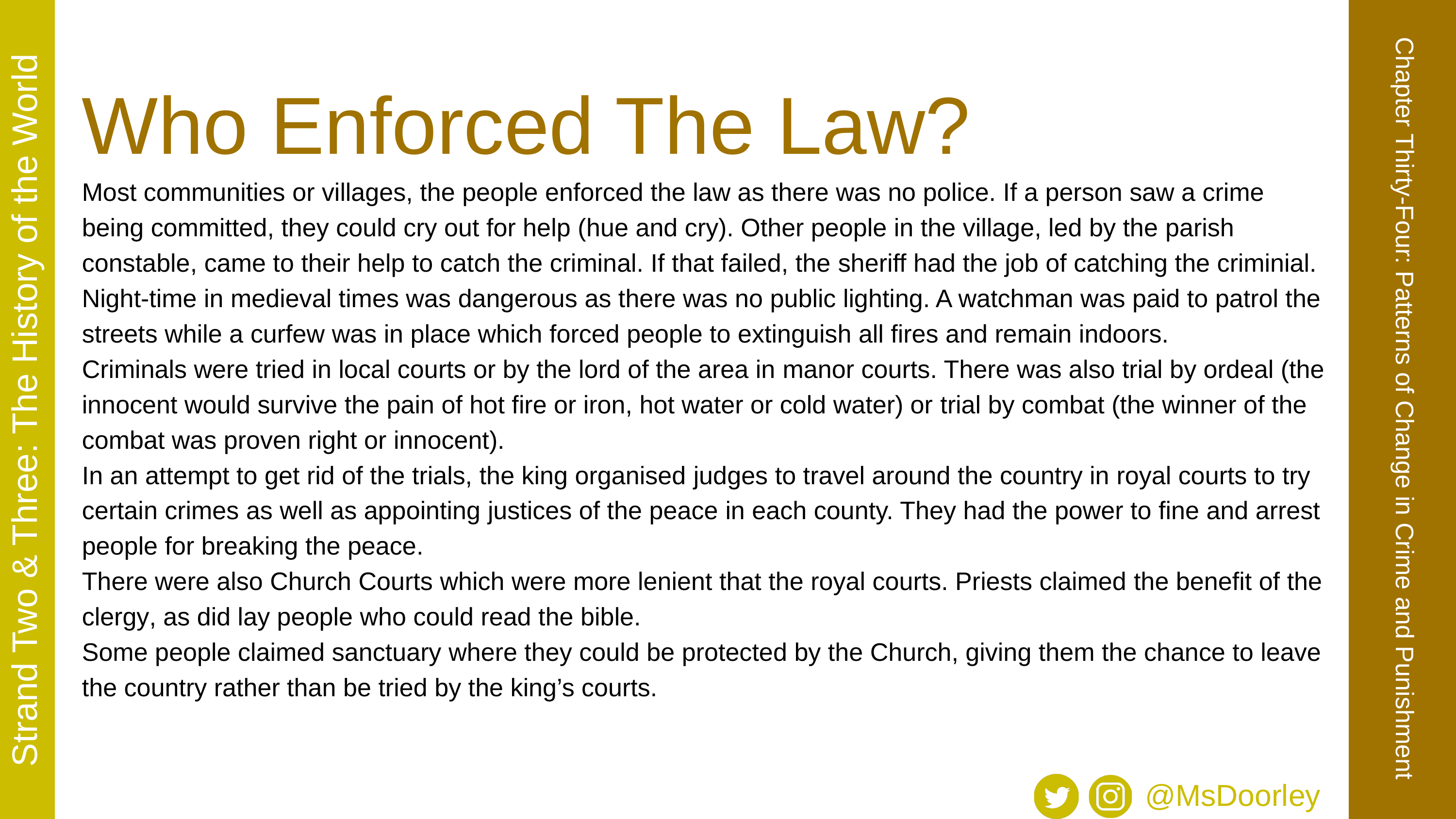

Who Enforced The Law?
Most communities or villages, the people enforced the law as there was no police. If a person saw a crime being committed, they could cry out for help (hue and cry). Other people in the village, led by the parish constable, came to their help to catch the criminal. If that failed, the sheriff had the job of catching the criminial.
Night-time in medieval times was dangerous as there was no public lighting. A watchman was paid to patrol the streets while a curfew was in place which forced people to extinguish all fires and remain indoors.
Criminals were tried in local courts or by the lord of the area in manor courts. There was also trial by ordeal (the innocent would survive the pain of hot fire or iron, hot water or cold water) or trial by combat (the winner of the combat was proven right or innocent).
In an attempt to get rid of the trials, the king organised judges to travel around the country in royal courts to try certain crimes as well as appointing justices of the peace in each county. They had the power to fine and arrest people for breaking the peace.
There were also Church Courts which were more lenient that the royal courts. Priests claimed the benefit of the clergy, as did lay people who could read the bible.
Some people claimed sanctuary where they could be protected by the Church, giving them the chance to leave the country rather than be tried by the king’s courts.
Strand Two & Three: The History of the World
Chapter Thirty-Four: Patterns of Change in Crime and Punishment

@MsDoorley